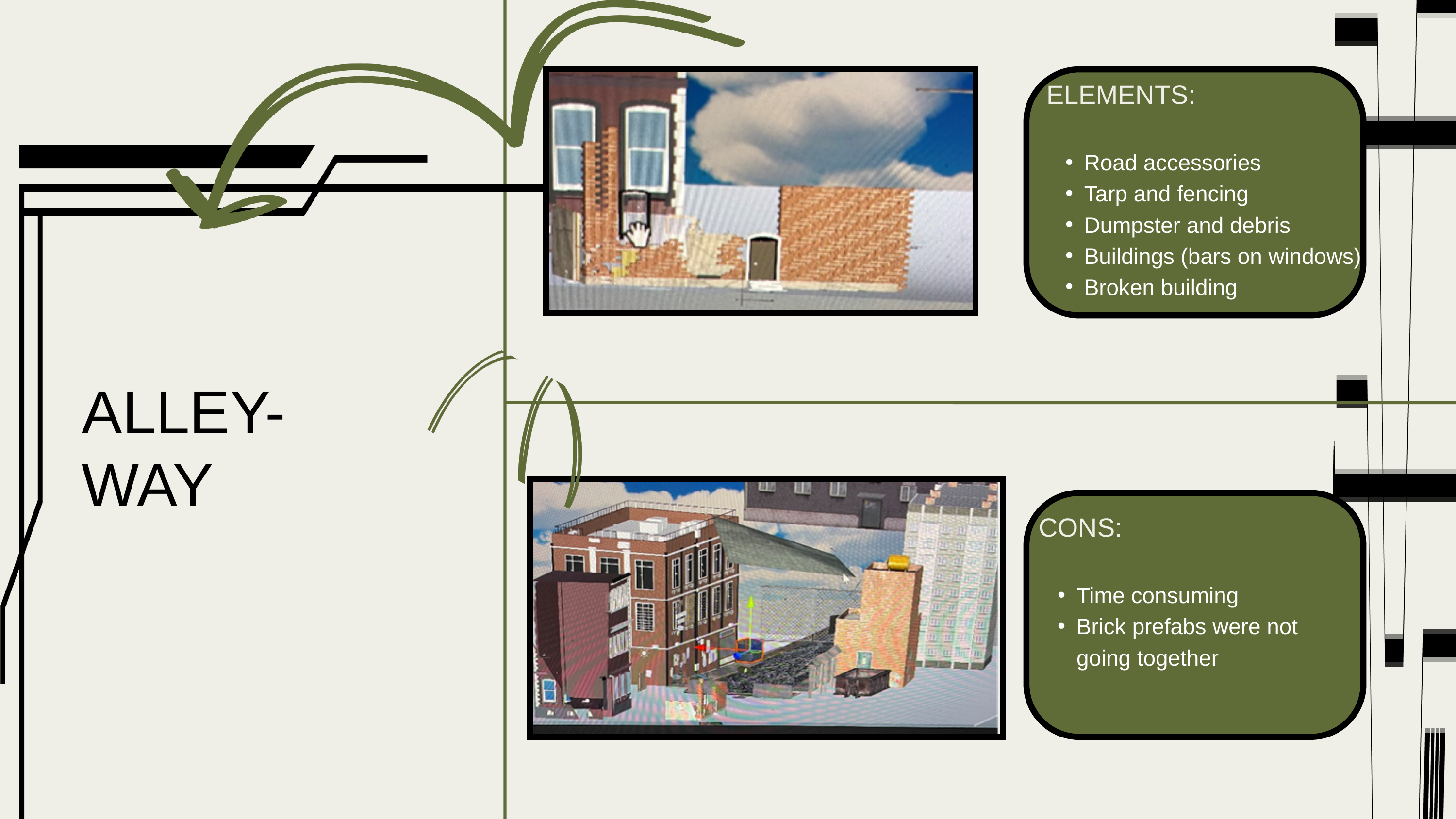

ELEMENTS:
Road accessories
Tarp and fencing
Dumpster and debris
Buildings (bars on windows)
Broken building

ALLEY-WAY

CONS:
Time consuming
Brick prefabs were not going together